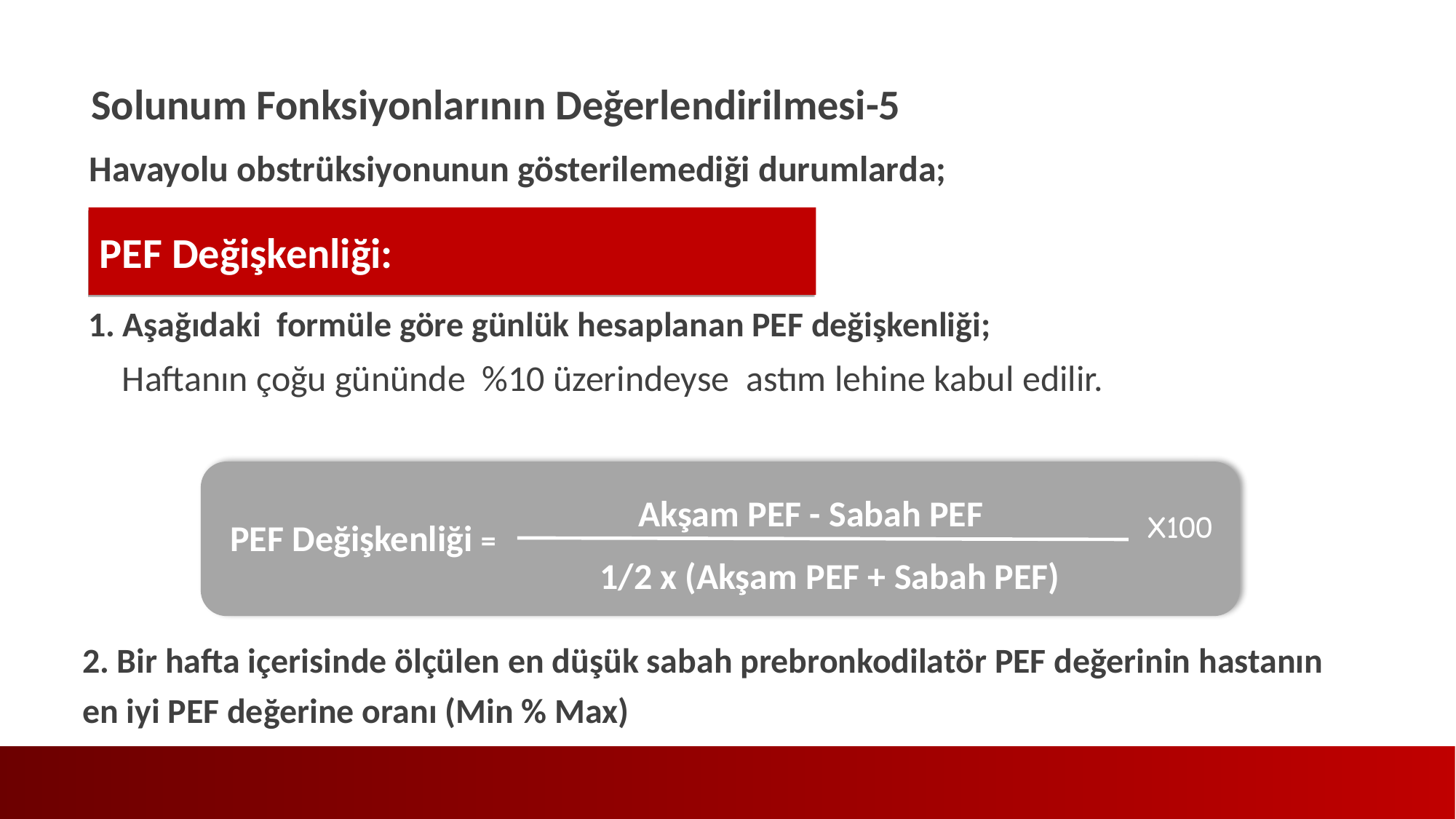

Solunum Fonksiyonlarının Değerlendirilmesi-5

 Havayolu obstrüksiyonunun gösterilemediği durumlarda;

 1. Aşağıdaki  formüle göre günlük hesaplanan PEF değişkenliği;
     Haftanın çoğu gününde  %10 üzerindeyse  astım lehine kabul edilir.
PEF Değişkenliği:

Akşam PEF - Sabah PEF
X100
PEF Değişkenliği =

1/2 x (Akşam PEF + Sabah PEF)
2. Bir hafta içerisinde ölçülen en düşük sabah prebronkodilatör PEF değerinin hastanın en iyi PEF değerine oranı (Min % Max)